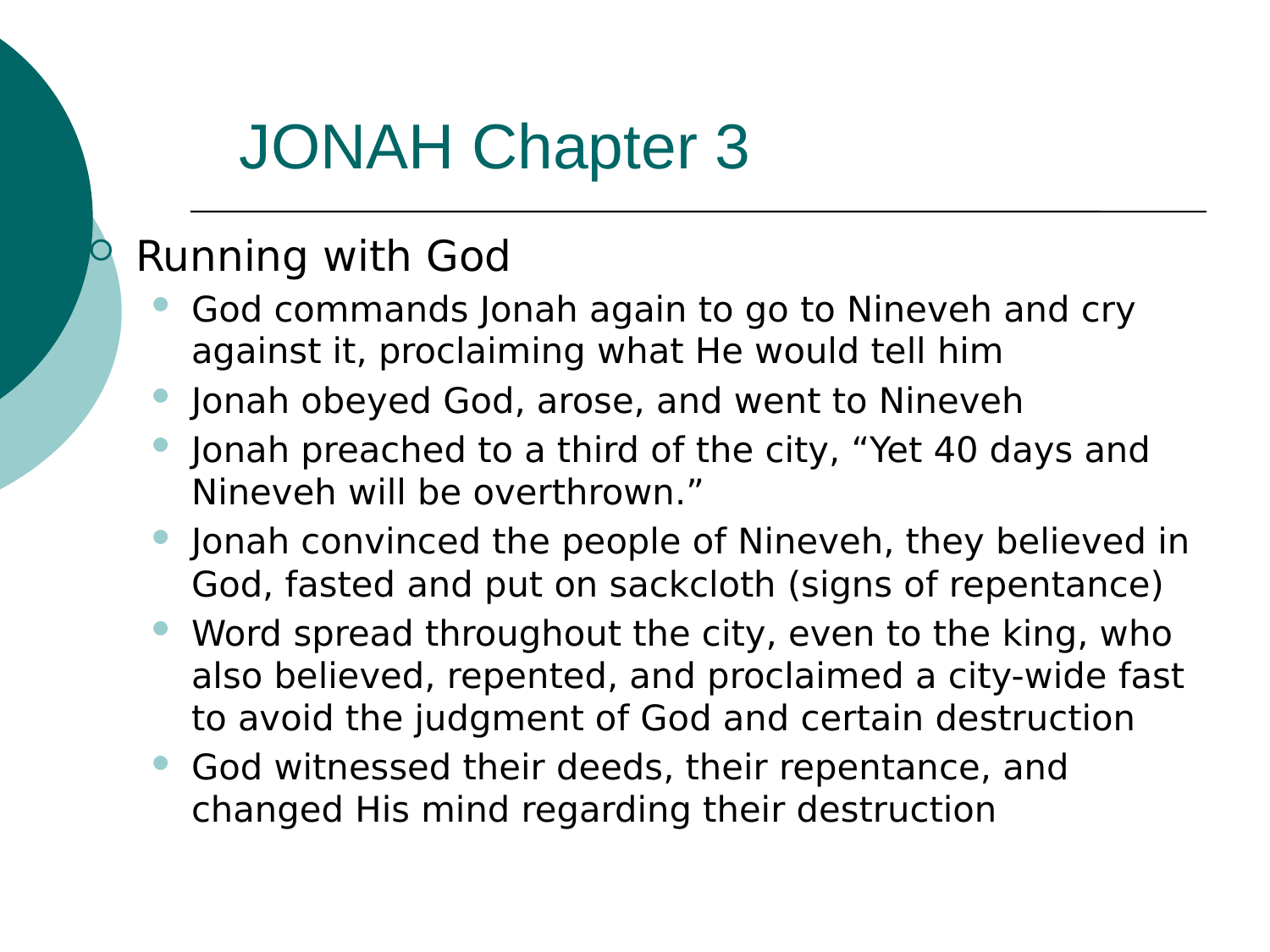

# JONAH Chapter 3
Running with God
God commands Jonah again to go to Nineveh and cry against it, proclaiming what He would tell him
Jonah obeyed God, arose, and went to Nineveh
Jonah preached to a third of the city, “Yet 40 days and Nineveh will be overthrown.”
Jonah convinced the people of Nineveh, they believed in God, fasted and put on sackcloth (signs of repentance)
Word spread throughout the city, even to the king, who also believed, repented, and proclaimed a city-wide fast to avoid the judgment of God and certain destruction
God witnessed their deeds, their repentance, and changed His mind regarding their destruction